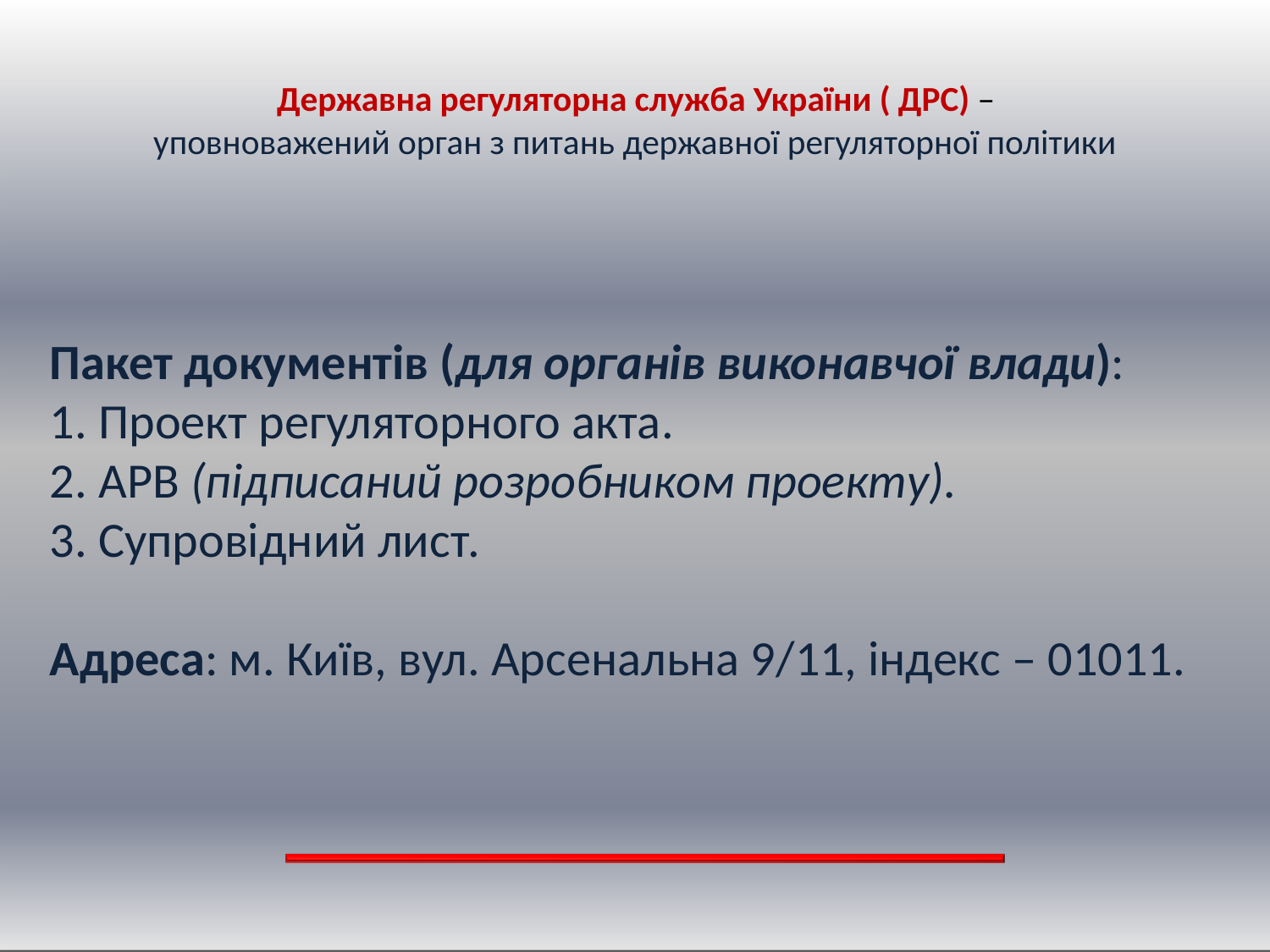

Пакет документів (для органів виконавчої влади):
1. Проект регуляторного акта.
2. АРВ (підписаний розробником проекту).
3. Супровідний лист.

Адреса: м. Київ, вул. Арсенальна 9/11, індекс – 01011.

# Державна регуляторна служба України ( ДРС) – уповноважений орган з питань державної регуляторної політики